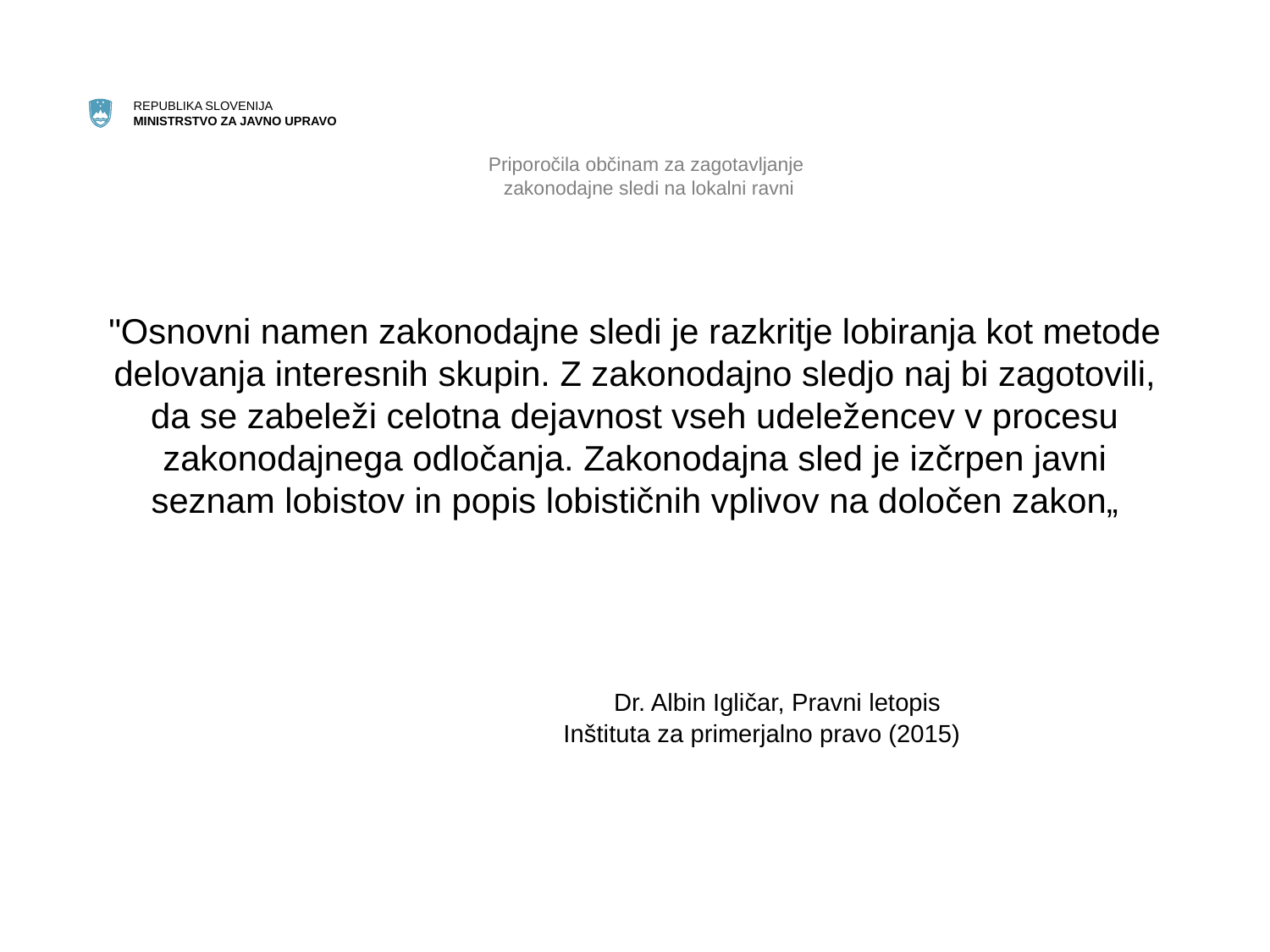

# Priporočila občinam za zagotavljanje zakonodajne sledi na lokalni ravni

"Osnovni namen zakonodajne sledi je razkritje lobiranja kot metode delovanja interesnih skupin. Z zakonodajno sledjo naj bi zagotovili, da se zabeleži celotna dejavnost vseh udeležencev v procesu zakonodajnega odločanja. Zakonodajna sled je izčrpen javni seznam lobistov in popis lobističnih vplivov na določen zakon„

                                                  Dr. Albin Igličar, Pravni letopis 				Inštituta za primerjalno pravo (2015)